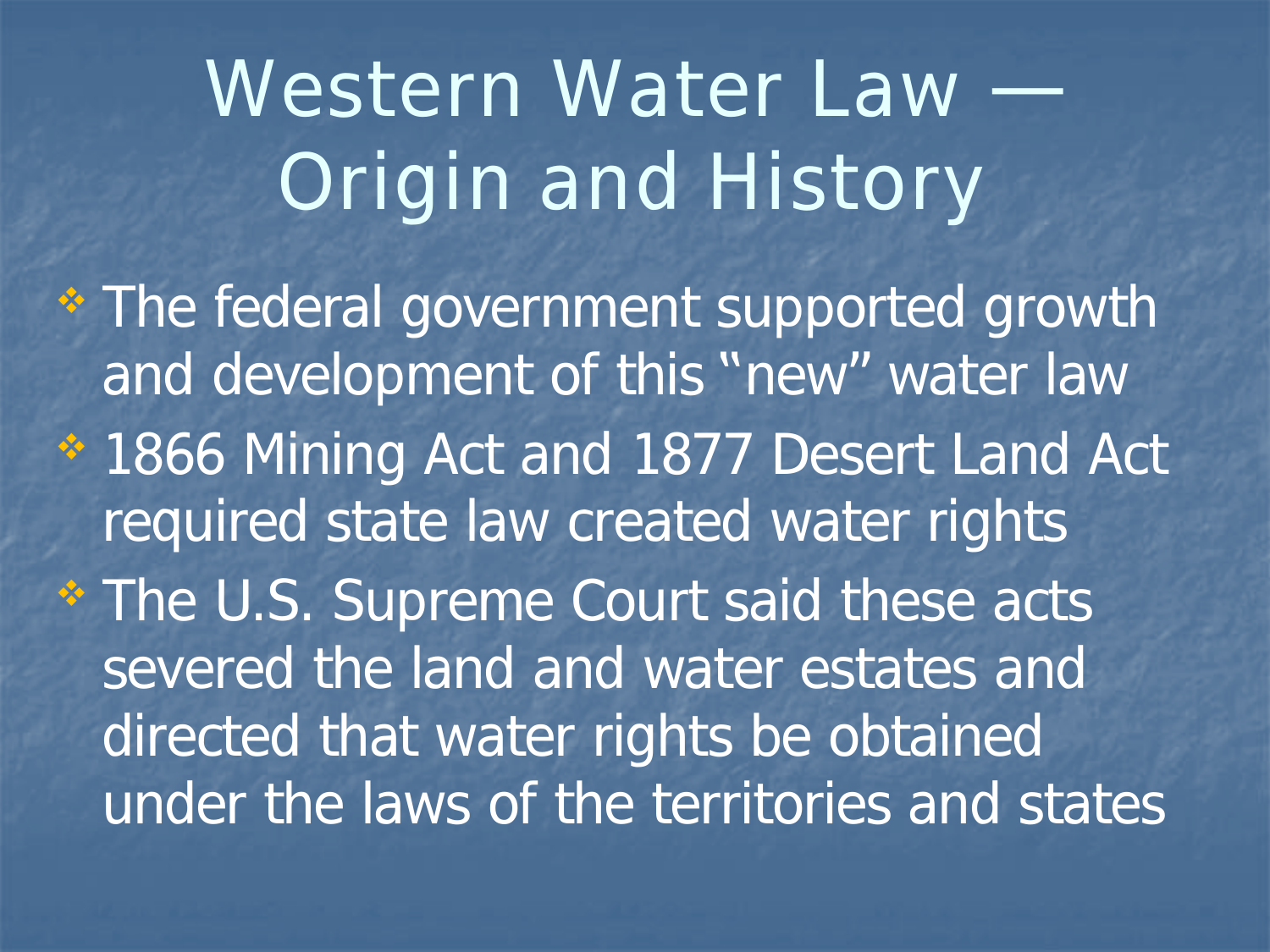

# Western Water Law — Origin and History
The federal government supported growth and development of this “new” water law
1866 Mining Act and 1877 Desert Land Act required state law created water rights
The U.S. Supreme Court said these acts severed the land and water estates and directed that water rights be obtained under the laws of the territories and states